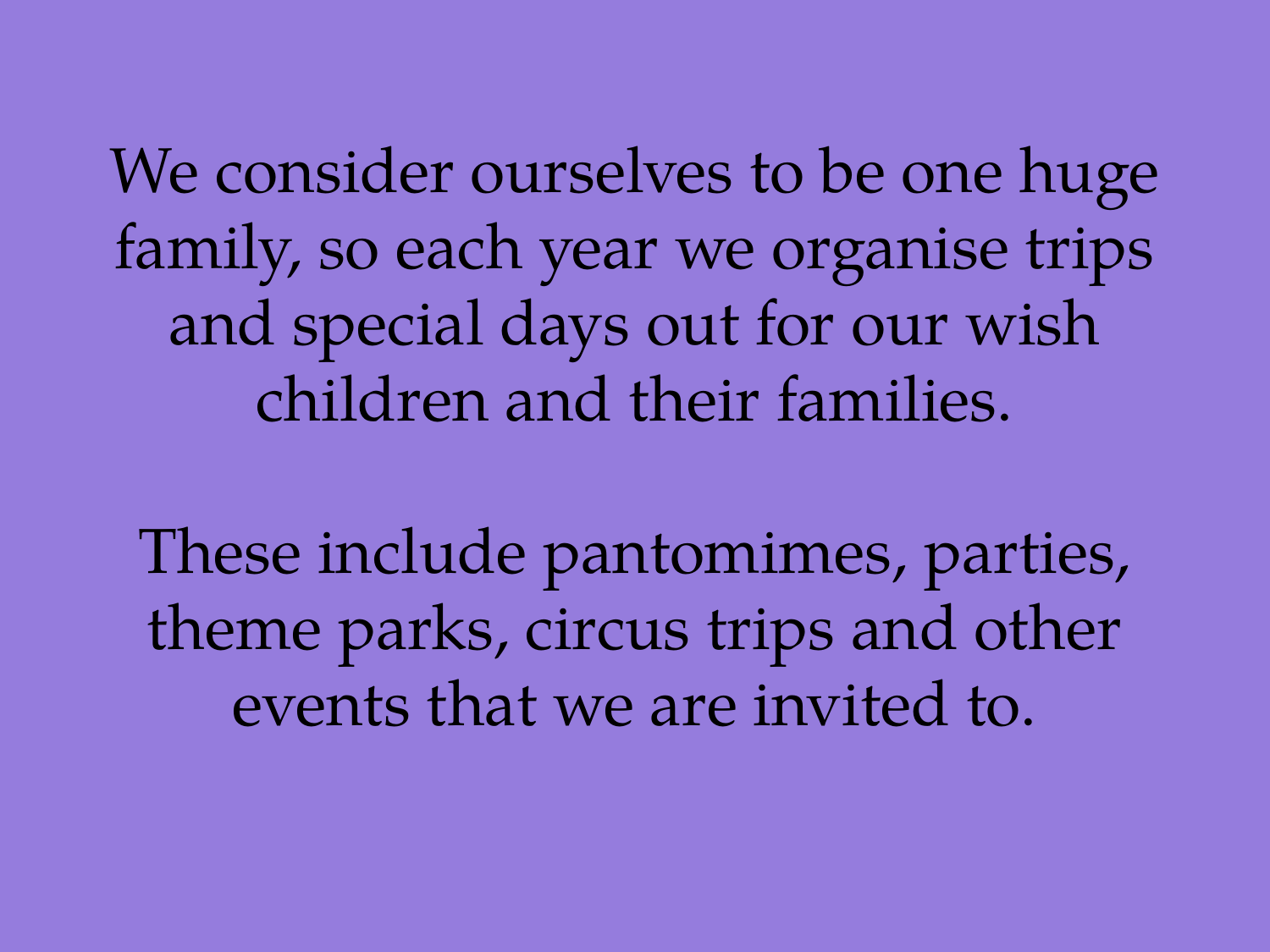

# We consider ourselves to be one huge family, so each year we organise trips and special days out for our wish children and their families. These include pantomimes, parties, theme parks, circus trips and other events that we are invited to.